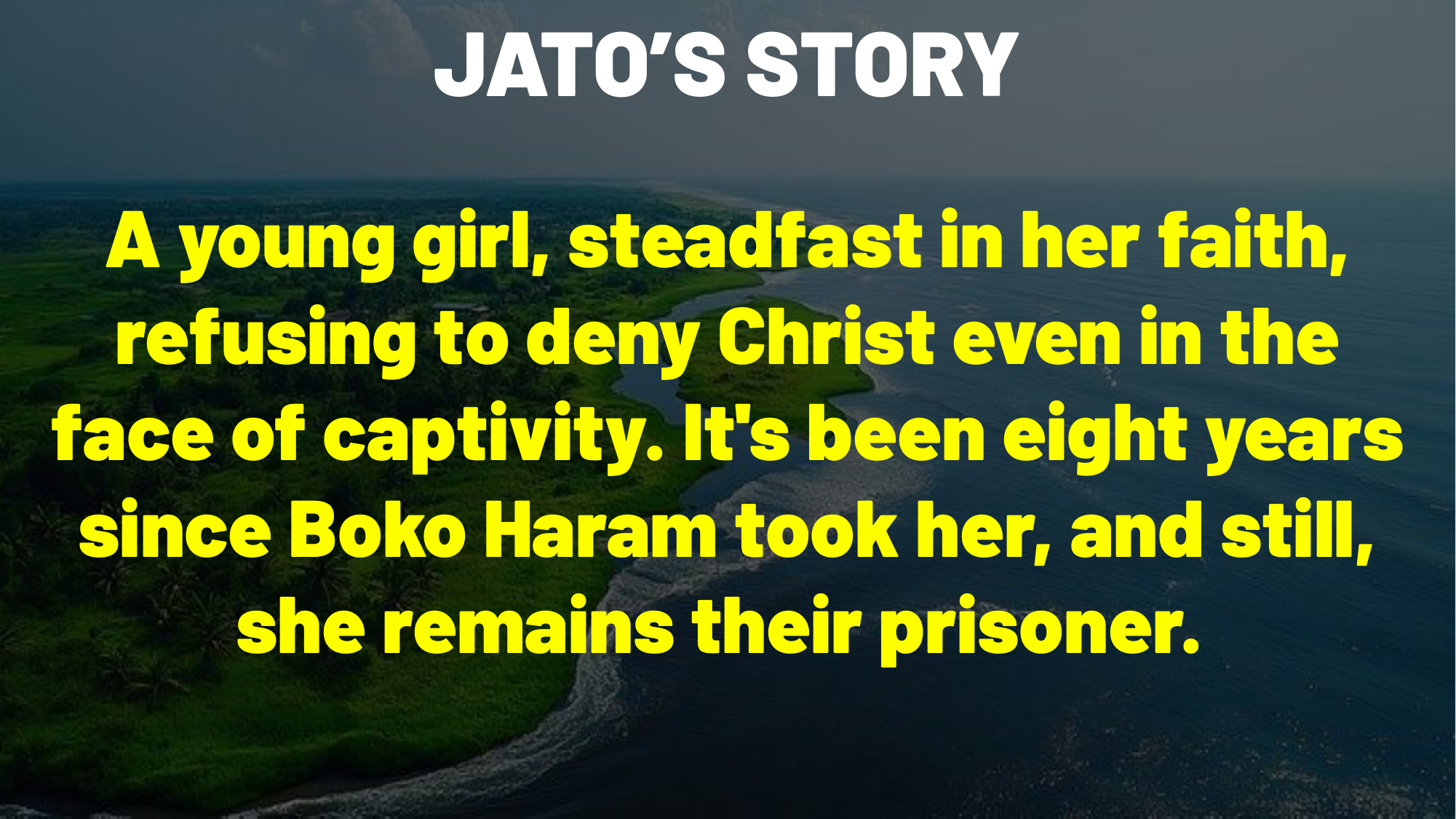

JATO’S STORY

A young girl, steadfast in her faith, refusing to deny Christ even in the face of captivity. It's been eight years since Boko Haram took her, and still, she remains their prisoner.